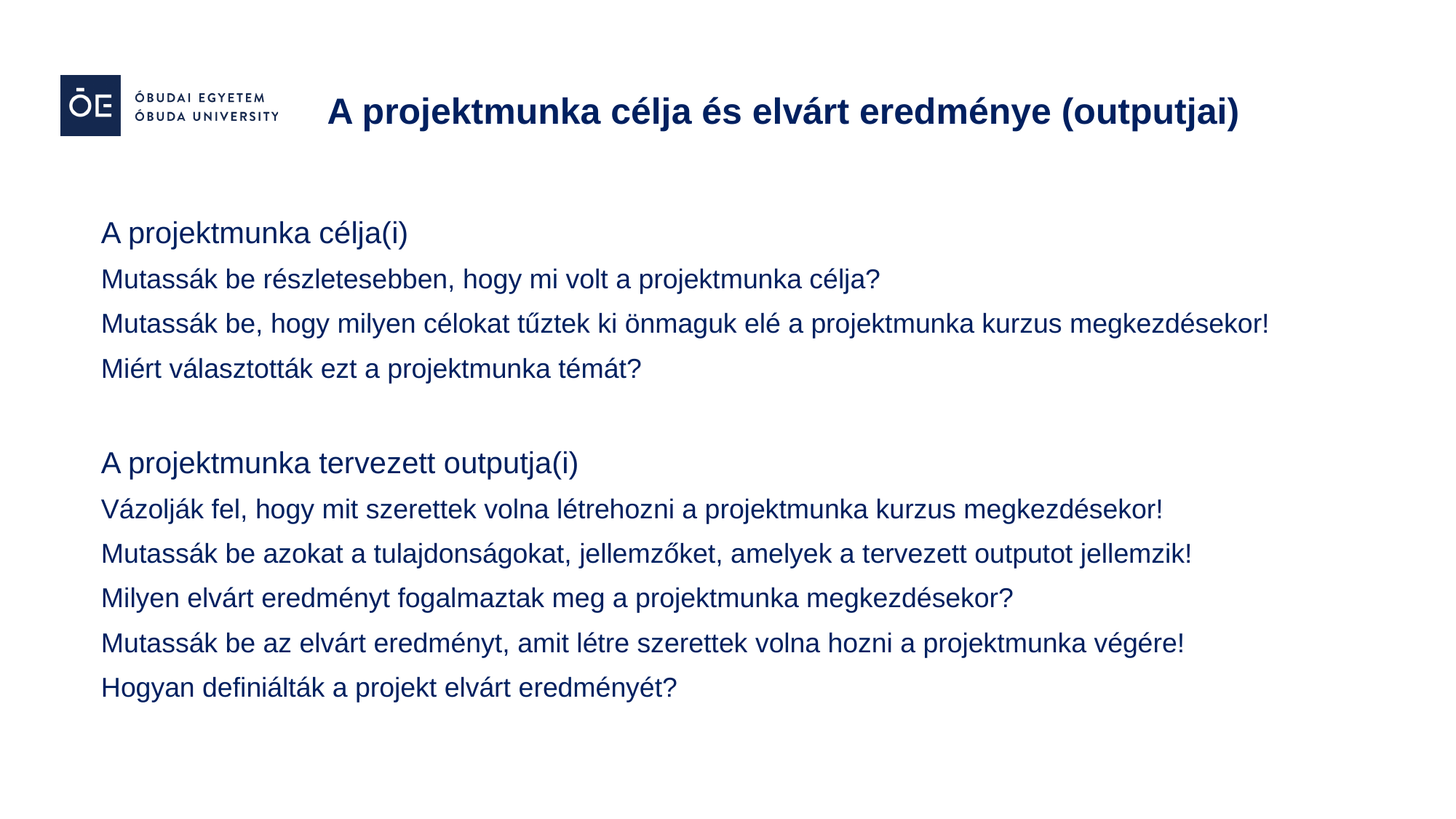

A projektmunka célja és elvárt eredménye (outputjai)
A projektmunka célja(i)
Mutassák be részletesebben, hogy mi volt a projektmunka célja?
Mutassák be, hogy milyen célokat tűztek ki önmaguk elé a projektmunka kurzus megkezdésekor!
Miért választották ezt a projektmunka témát?

A projektmunka tervezett outputja(i)
Vázolják fel, hogy mit szerettek volna létrehozni a projektmunka kurzus megkezdésekor!
Mutassák be azokat a tulajdonságokat, jellemzőket, amelyek a tervezett outputot jellemzik!
Milyen elvárt eredményt fogalmaztak meg a projektmunka megkezdésekor?
Mutassák be az elvárt eredményt, amit létre szerettek volna hozni a projektmunka végére!
Hogyan definiálták a projekt elvárt eredményét?